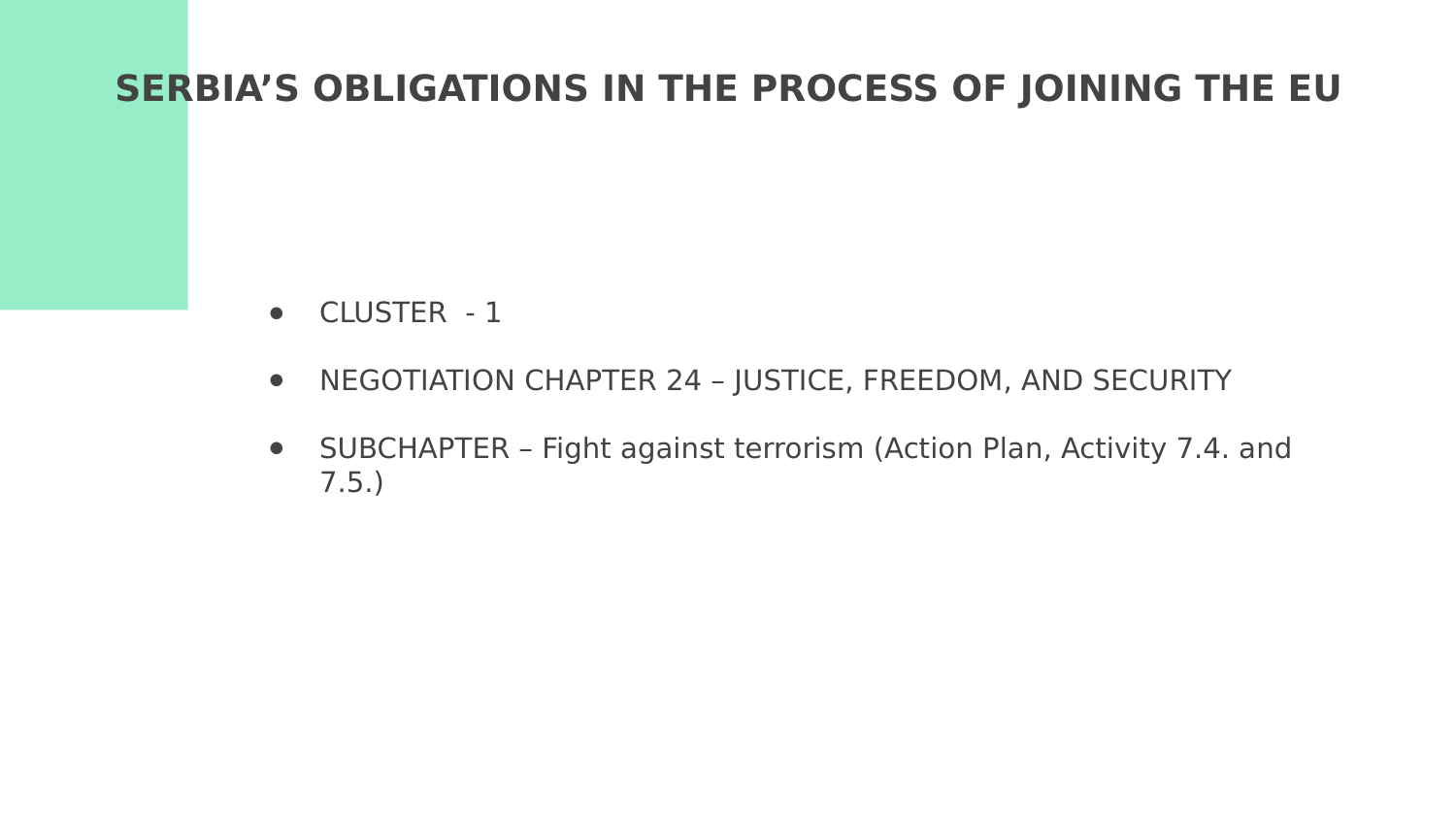

# SERBIA’S OBLIGATIONS IN THE PROCESS OF JOINING THE EU
CLUSTER  - 1

NEGOTIATION CHAPTER 24 – JUSTICE, FREEDOM, AND SECURITY

SUBCHAPTER – Fight against terrorism (Action Plan, Activity 7.4. and 7.5.)